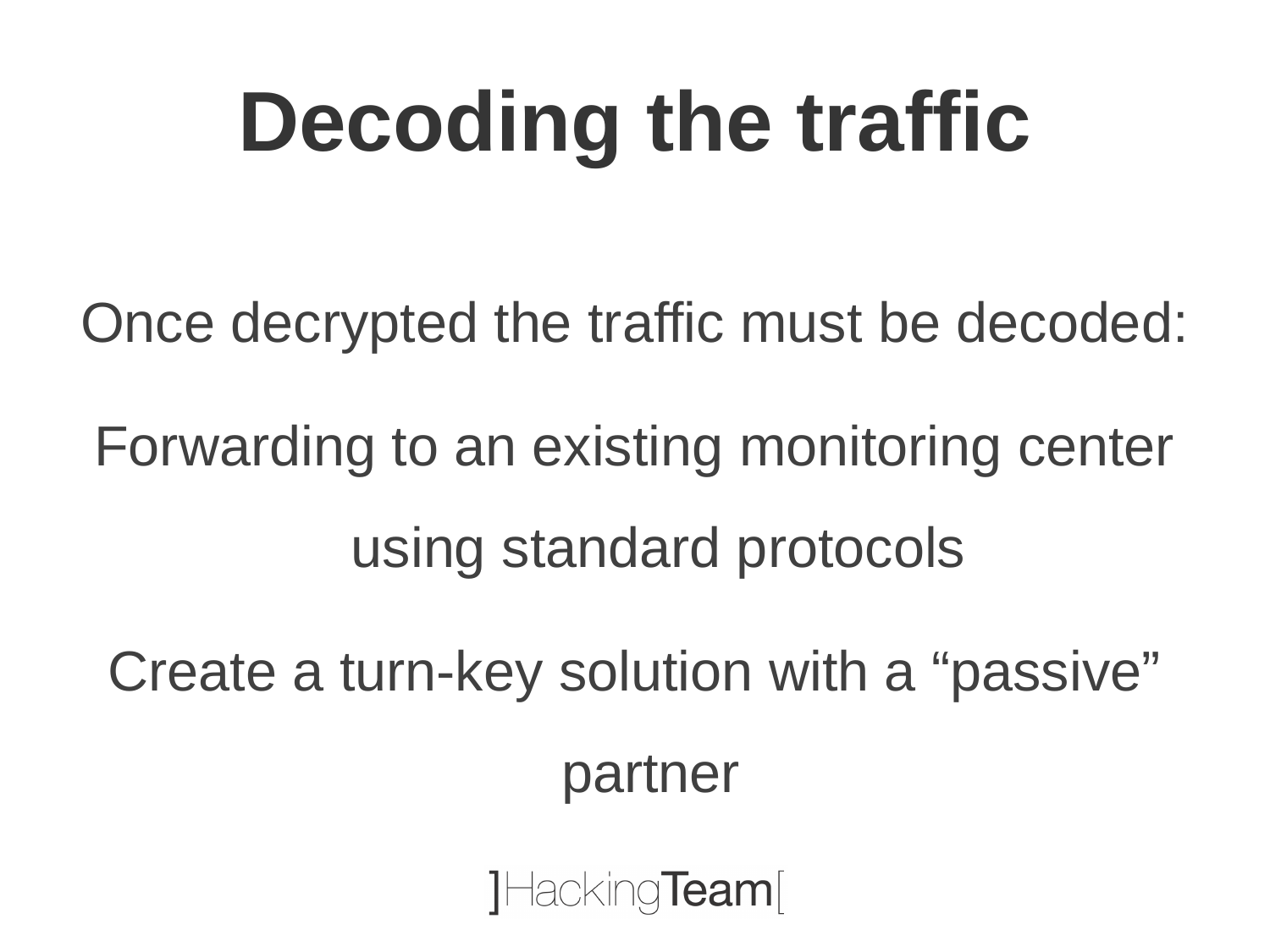

# Decoding the traffic
Once decrypted the traffic must be decoded:
Forwarding to an existing monitoring center using standard protocols
Create a turn-key solution with a “passive” partner